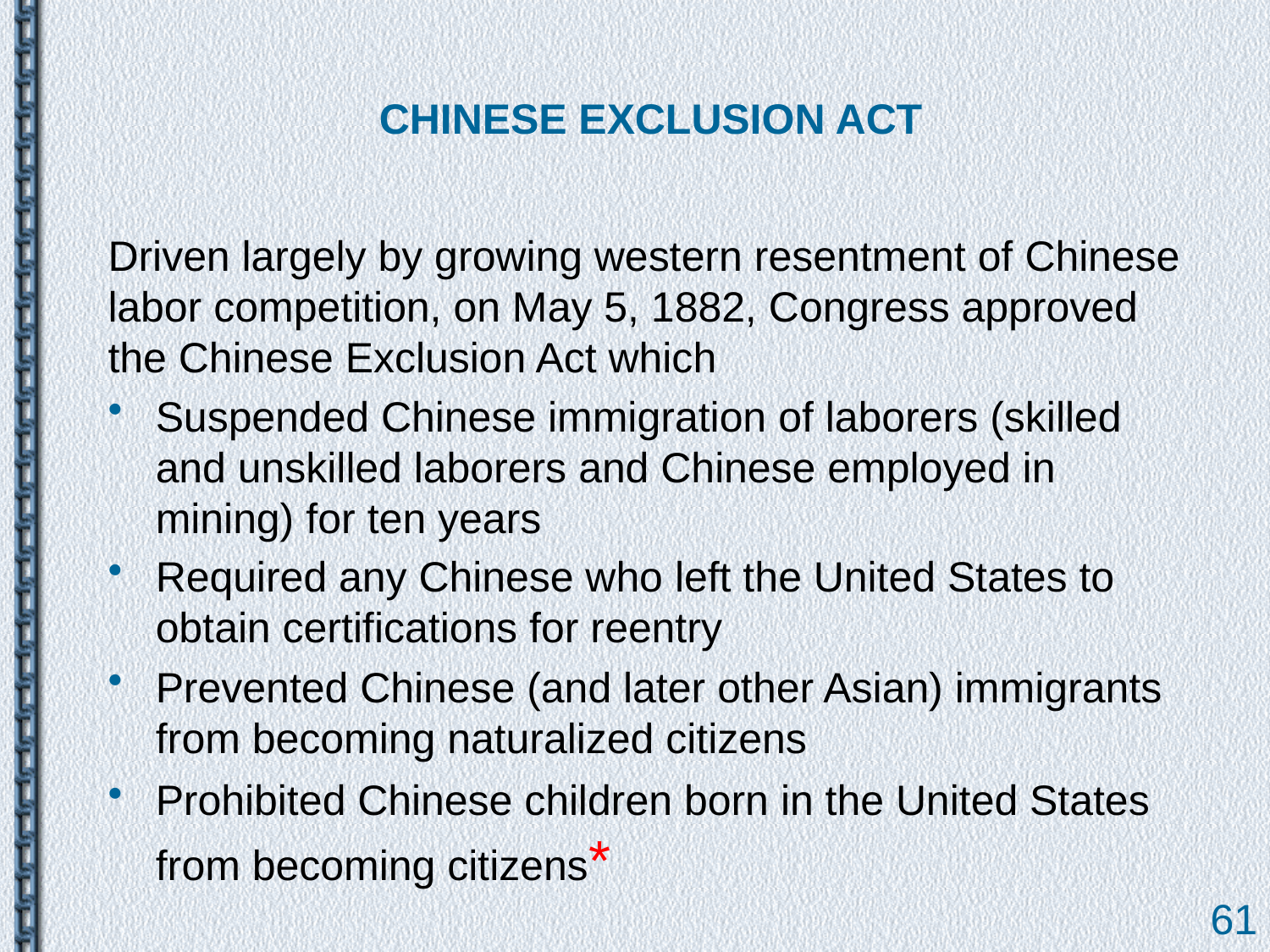

# CHINESE EXCLUSION ACT
Driven largely by growing western resentment of Chinese labor competition, on May 5, 1882, Congress approved the Chinese Exclusion Act which
Suspended Chinese immigration of laborers (skilled and unskilled laborers and Chinese employed in mining) for ten years
Required any Chinese who left the United States to obtain certifications for reentry
Prevented Chinese (and later other Asian) immigrants from becoming naturalized citizens
Prohibited Chinese children born in the United States from becoming citizens*

61